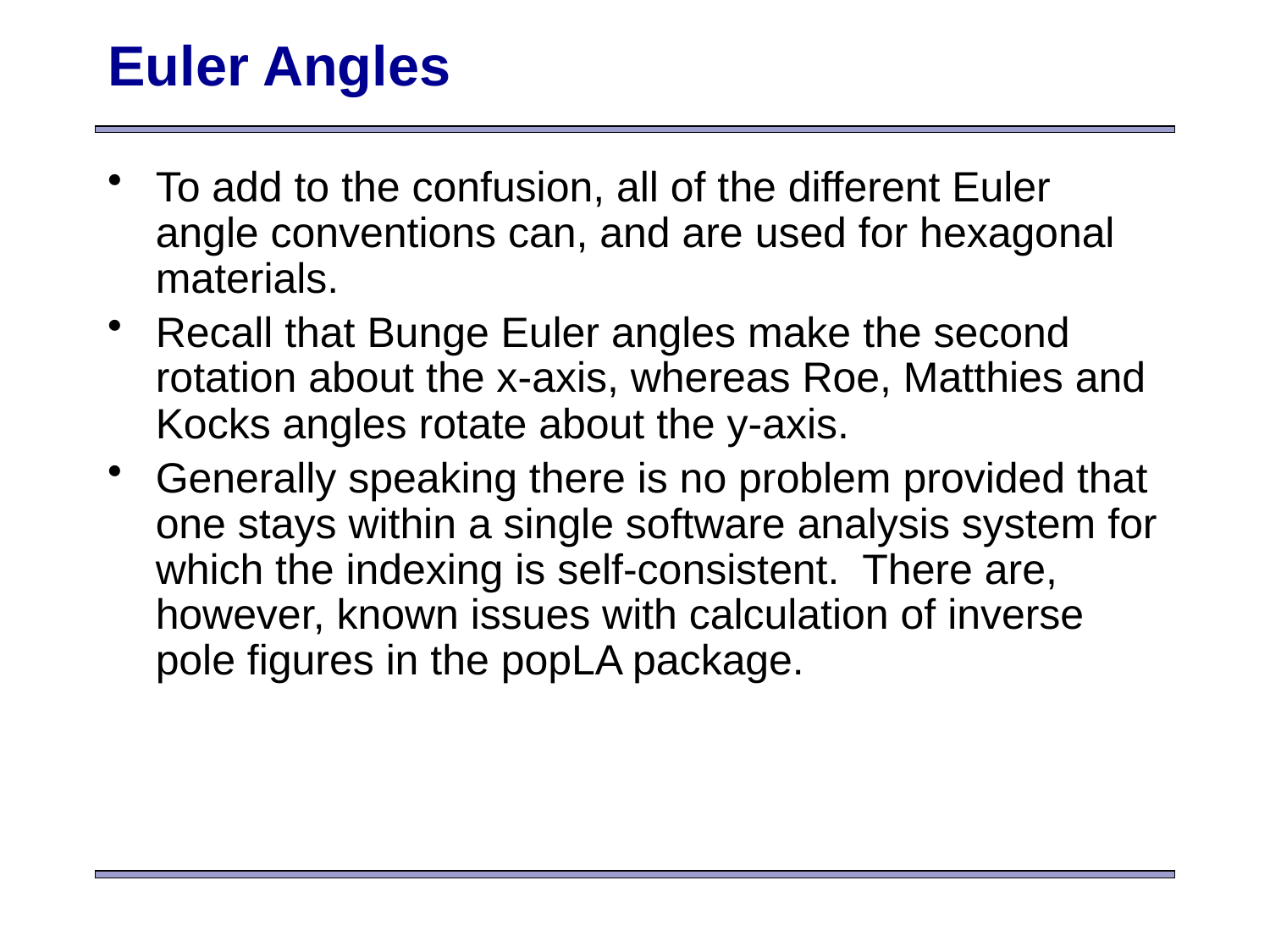

# Euler Angles
To add to the confusion, all of the different Euler angle conventions can, and are used for hexagonal materials.
Recall that Bunge Euler angles make the second rotation about the x-axis, whereas Roe, Matthies and Kocks angles rotate about the y-axis.
Generally speaking there is no problem provided that one stays within a single software analysis system for which the indexing is self-consistent.  There are, however, known issues with calculation of inverse pole figures in the popLA package.